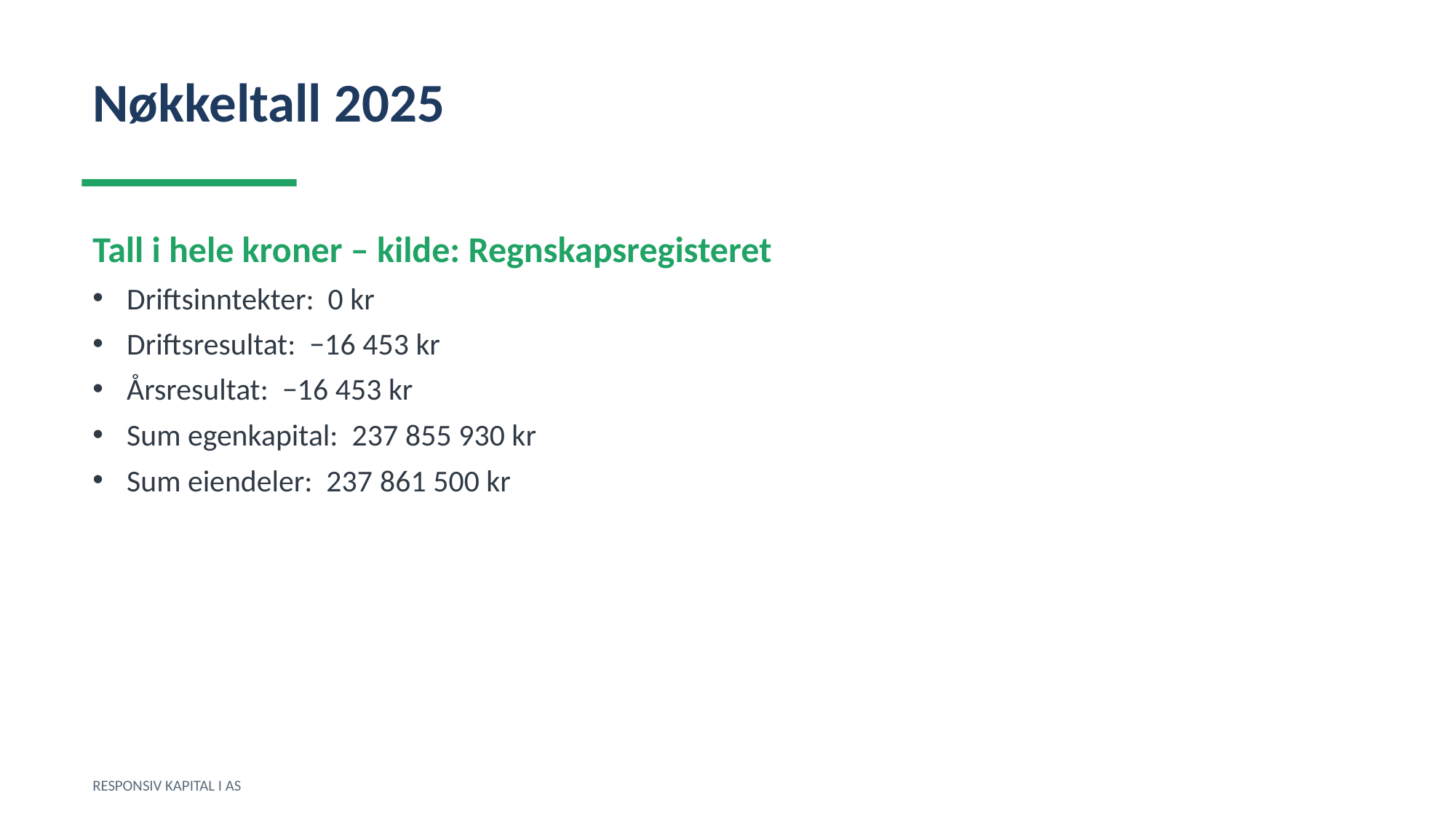

Nøkkeltall 2025

Tall i hele kroner – kilde: Regnskapsregisteret
Driftsinntekter:  0 kr
Driftsresultat:  −16 453 kr
Årsresultat:  −16 453 kr
Sum egenkapital:  237 855 930 kr
Sum eiendeler:  237 861 500 kr
RESPONSIV KAPITAL I AS